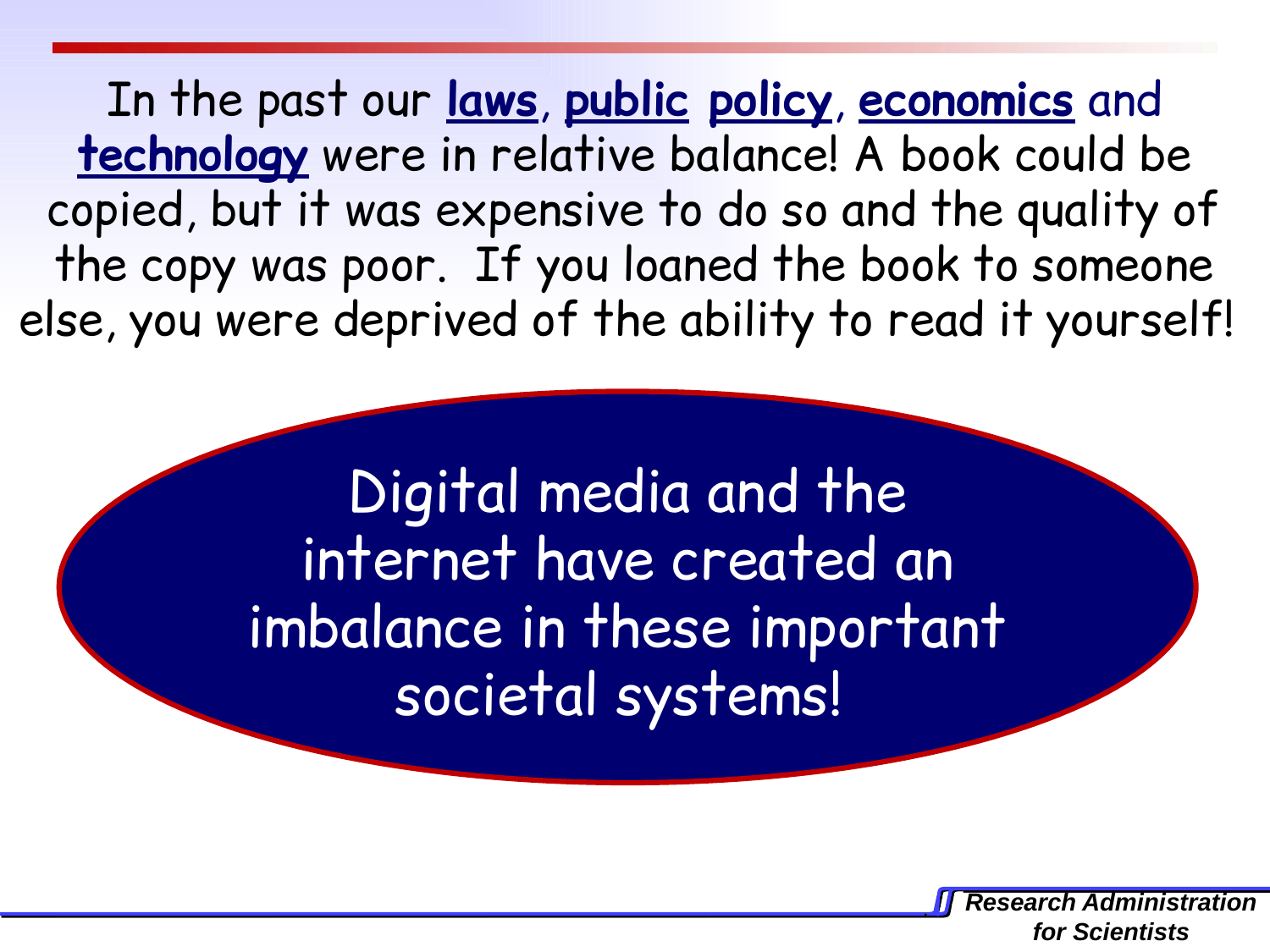

In the past our laws, public policy, economics and technology were in relative balance! A book could be copied, but it was expensive to do so and the quality of the copy was poor.  If you loaned the book to someone else, you were deprived of the ability to read it yourself!
Digital media and the internet have created an imbalance in these important societal systems!